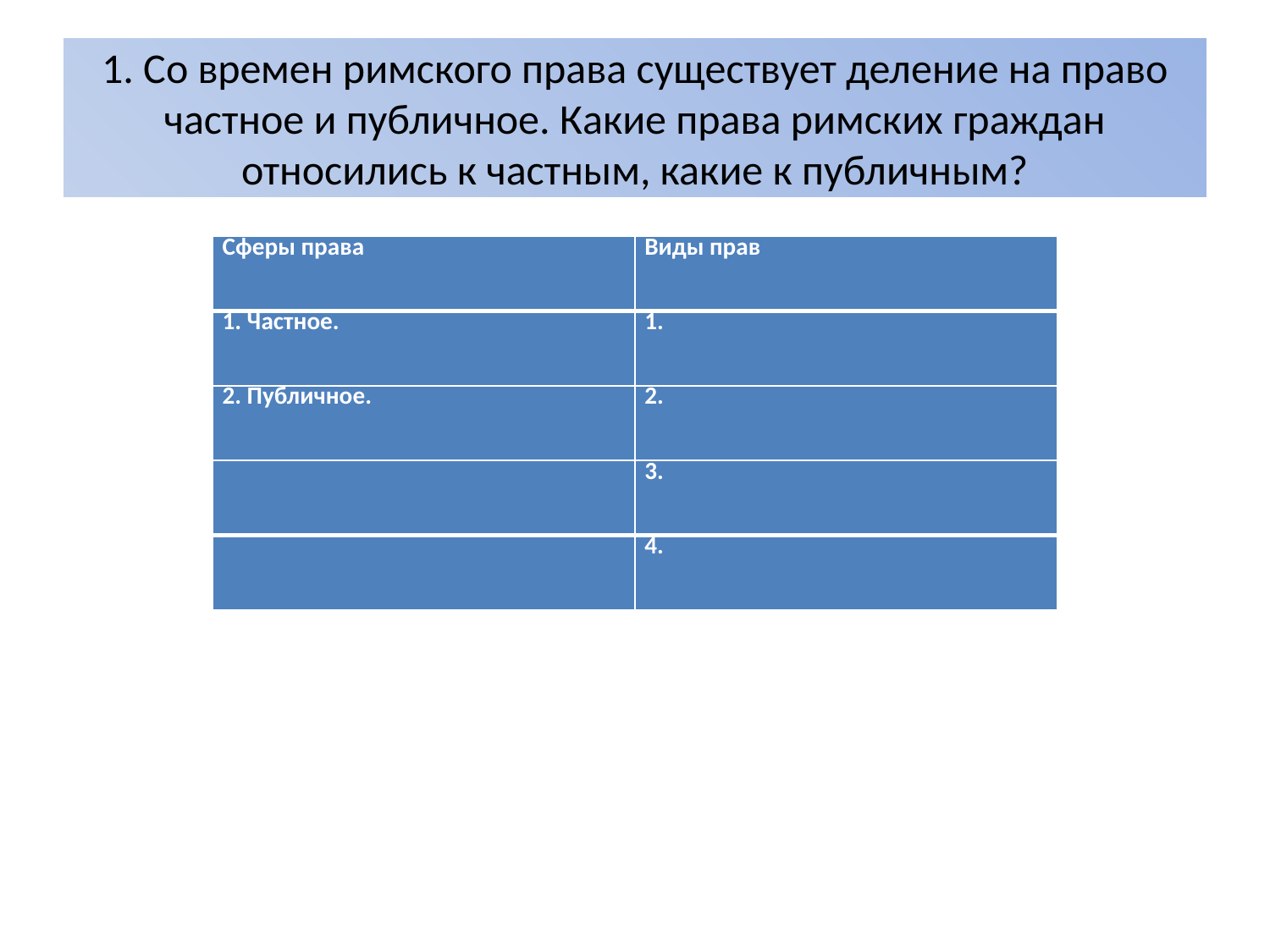

# 1. Со времен римского права существует деление на право частное и публичное. Какие права римских граждан относились к частным, какие к публичным?

| Сферы права | Виды прав |
| --- | --- |
| 1. Частное. | 1. |
| 2. Публичное. | 2. |
|  | 3. |
|  | 4. |